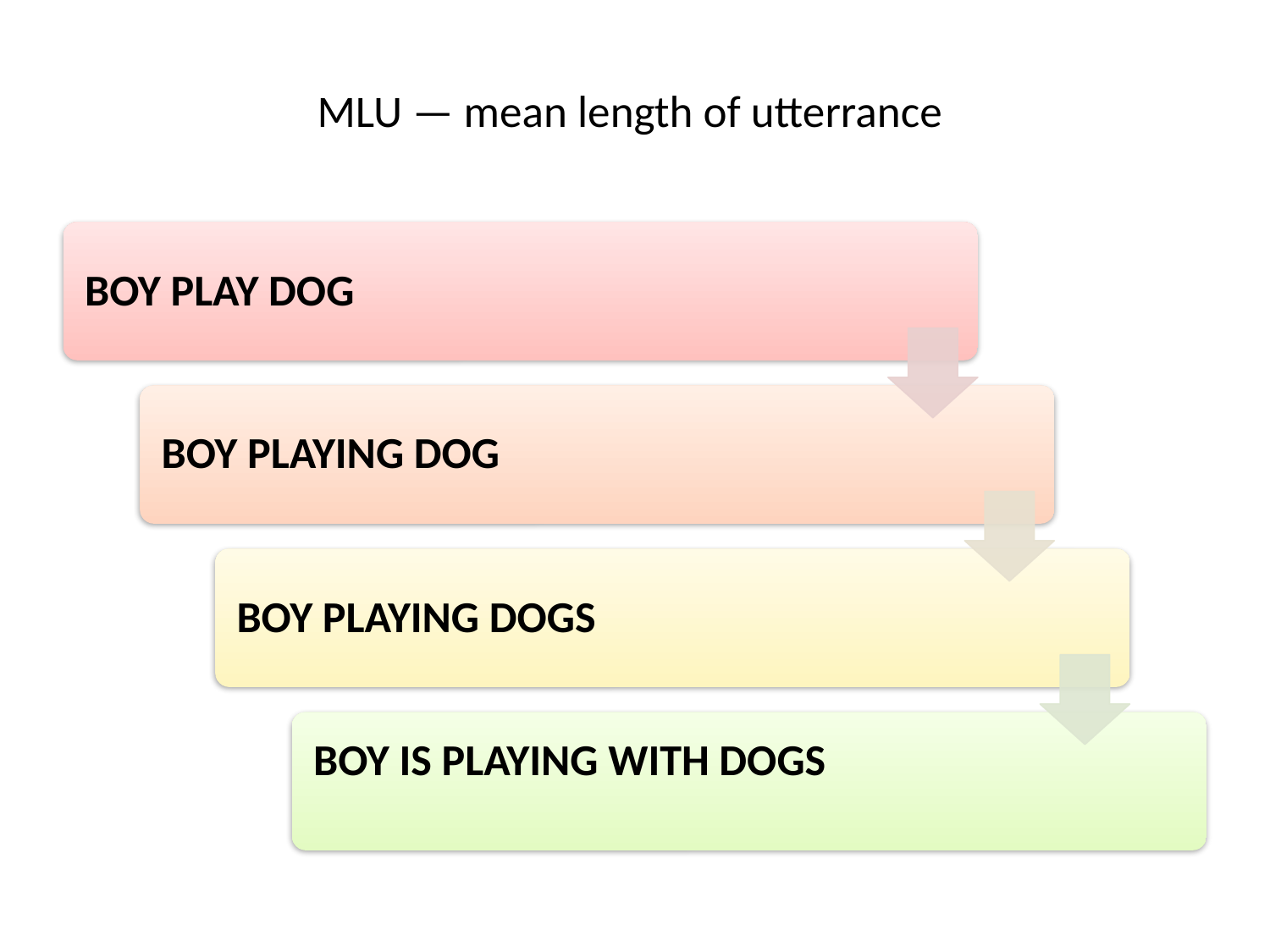

# MLU — mean length of utterrance
BOY PLAY DOG
BOY PLAYING DOG
BOY PLAYING DOGS
BOY IS PLAYING WITH DOGS